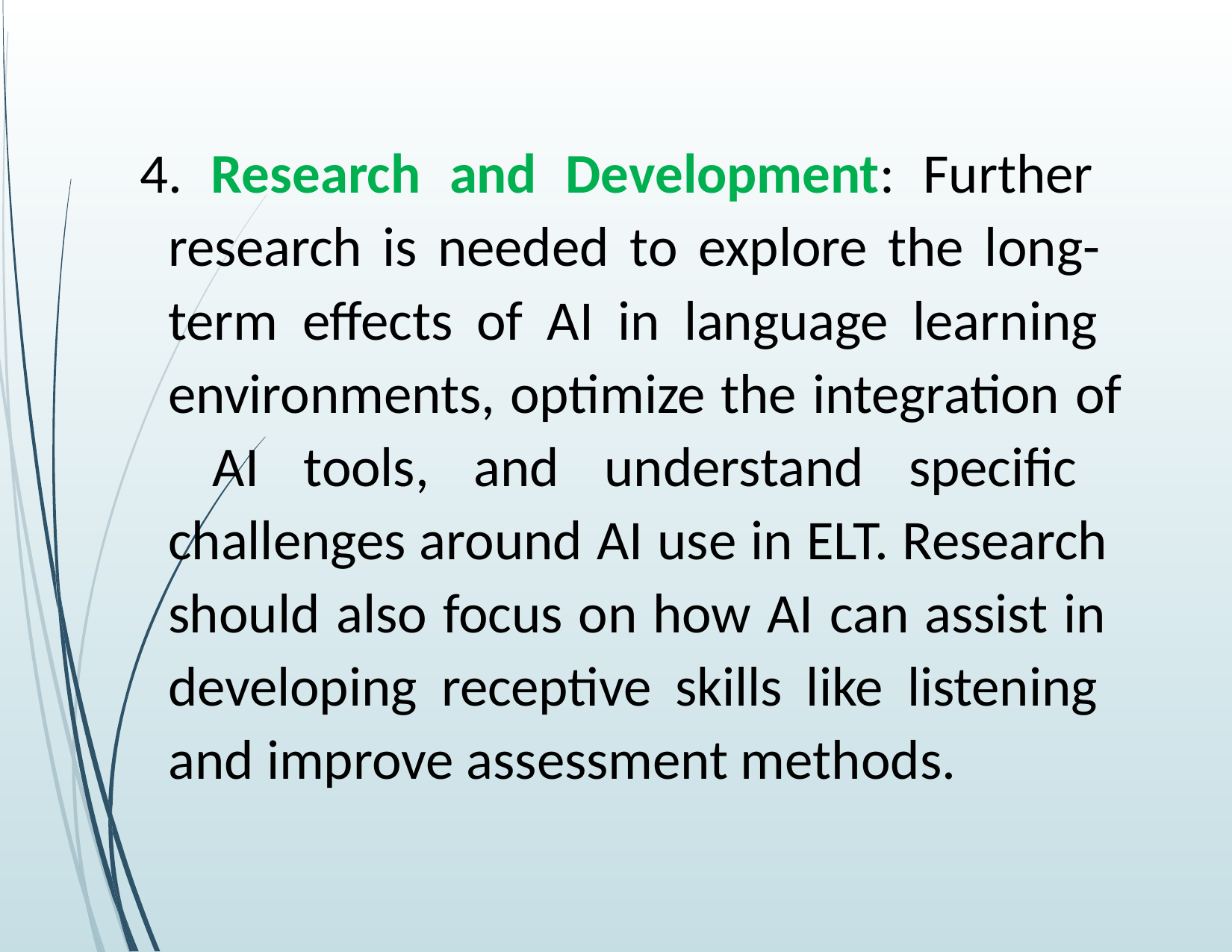

4. Research and Development: Further  research is needed to explore the long-  term effects of AI in language learning  environments, optimize the integration of  AI tools, and understand specific  challenges around AI use in ELT. Research  should also focus on how AI can assist in  developing receptive skills like listening  and improve assessment methods.